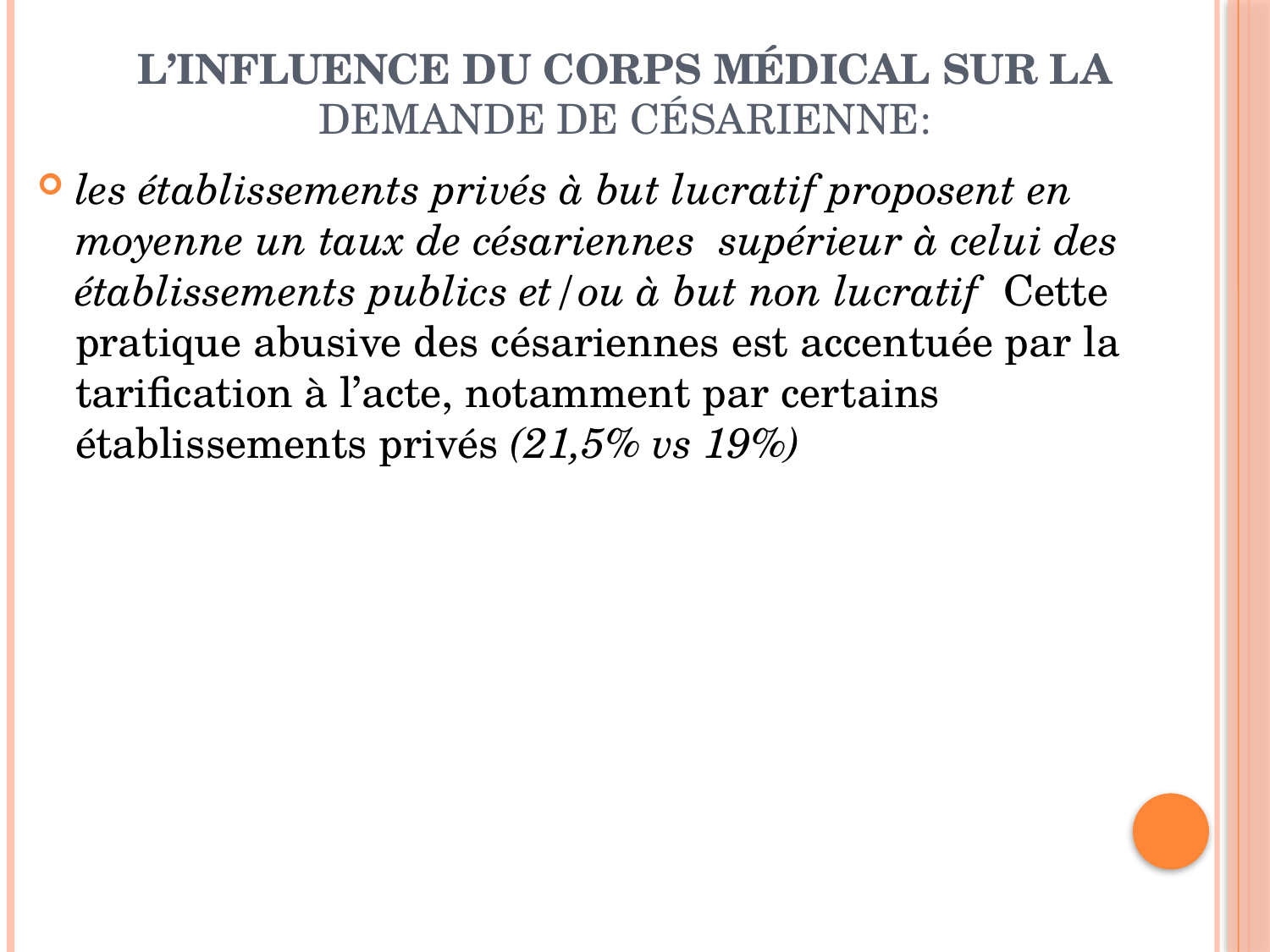

# L’influence du corps médical sur la demande de césarienne:
les établissements privés à but lucratif proposent en moyenne un taux de césariennes  supérieur à celui des établissements publics et/ou à but non lucratif  Cette pratique abusive des césariennes est accentuée par la tarification à l’acte, notamment par certains établissements privés (21,5% vs 19%)